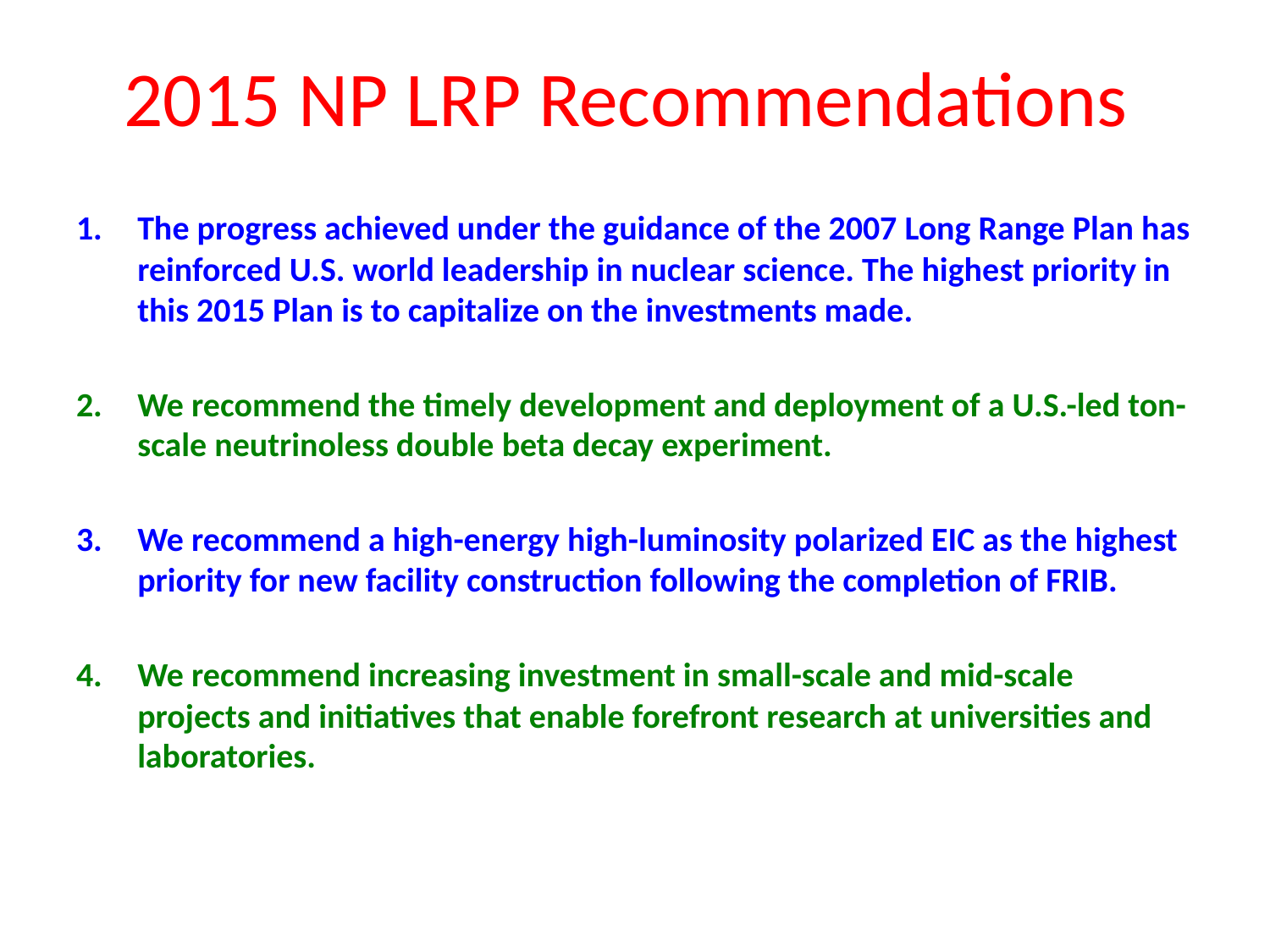

# 2015 NP LRP Recommendations
The progress achieved under the guidance of the 2007 Long Range Plan has reinforced U.S. world leadership in nuclear science. The highest priority in this 2015 Plan is to capitalize on the investments made.

We recommend the timely development and deployment of a U.S.-led ton-scale neutrinoless double beta decay experiment.

We recommend a high-energy high-luminosity polarized EIC as the highest priority for new facility construction following the completion of FRIB.

We recommend increasing investment in small-scale and mid-scale projects and initiatives that enable forefront research at universities and laboratories.